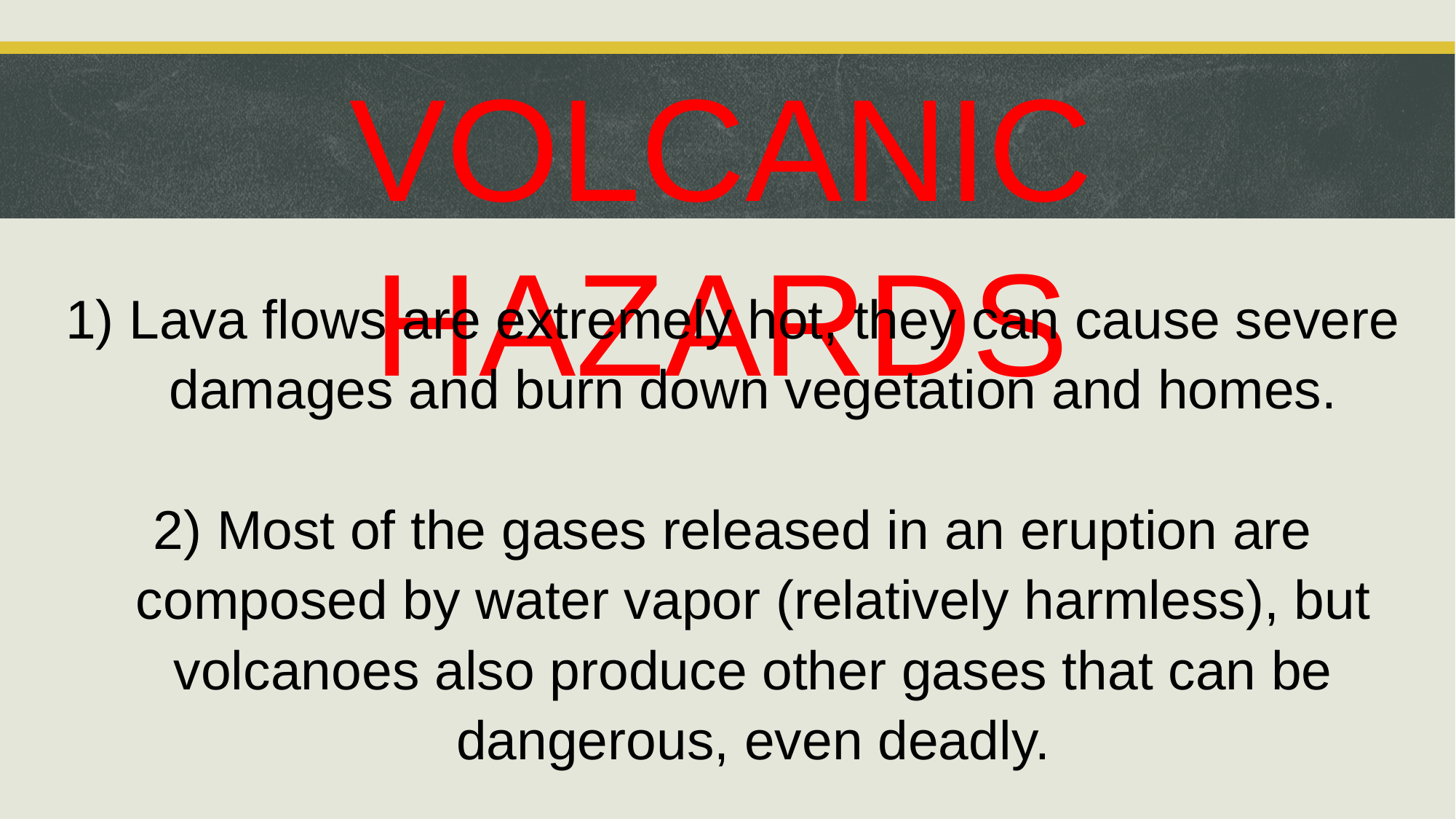

VOLCANIC HAZARDS
 Lava flows are extremely hot, they can cause severe damages and burn down vegetation and homes.

 Most of the gases released in an eruption are composed by water vapor (relatively harmless), but volcanoes also produce other gases that can be dangerous, even deadly.